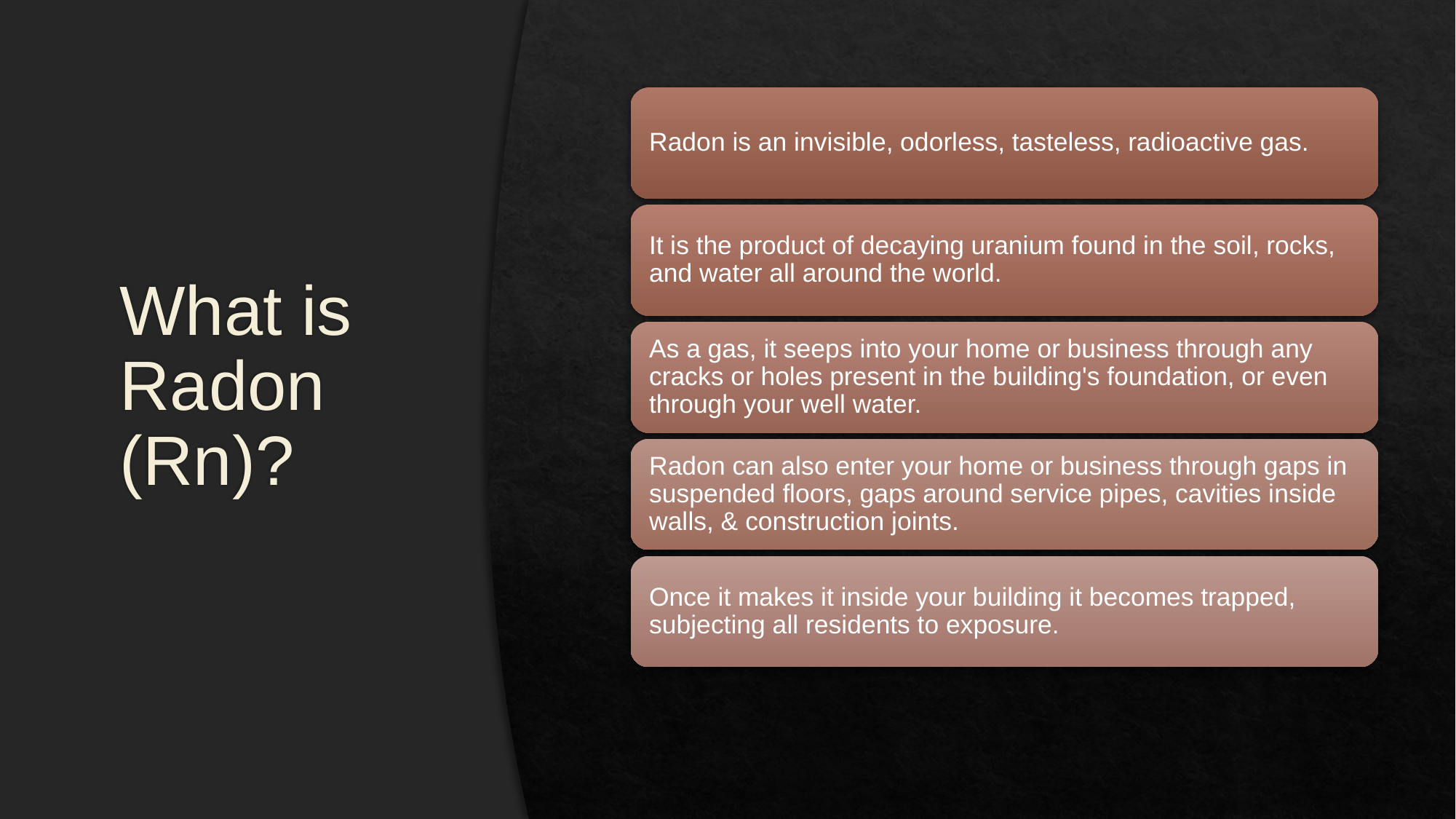

# What is Radon (Rn)?
Radon is an invisible, odorless, tasteless, radioactive gas.
It is the product of decaying uranium found in the soil, rocks, and water all around the world.
As a gas, it seeps into your home or business through any cracks or holes present in the building's foundation, or even through your well water.
Radon can also enter your home or business through gaps in suspended floors, gaps around service pipes, cavities inside walls, & construction joints.
Once it makes it inside your building it becomes trapped, subjecting all residents to exposure.